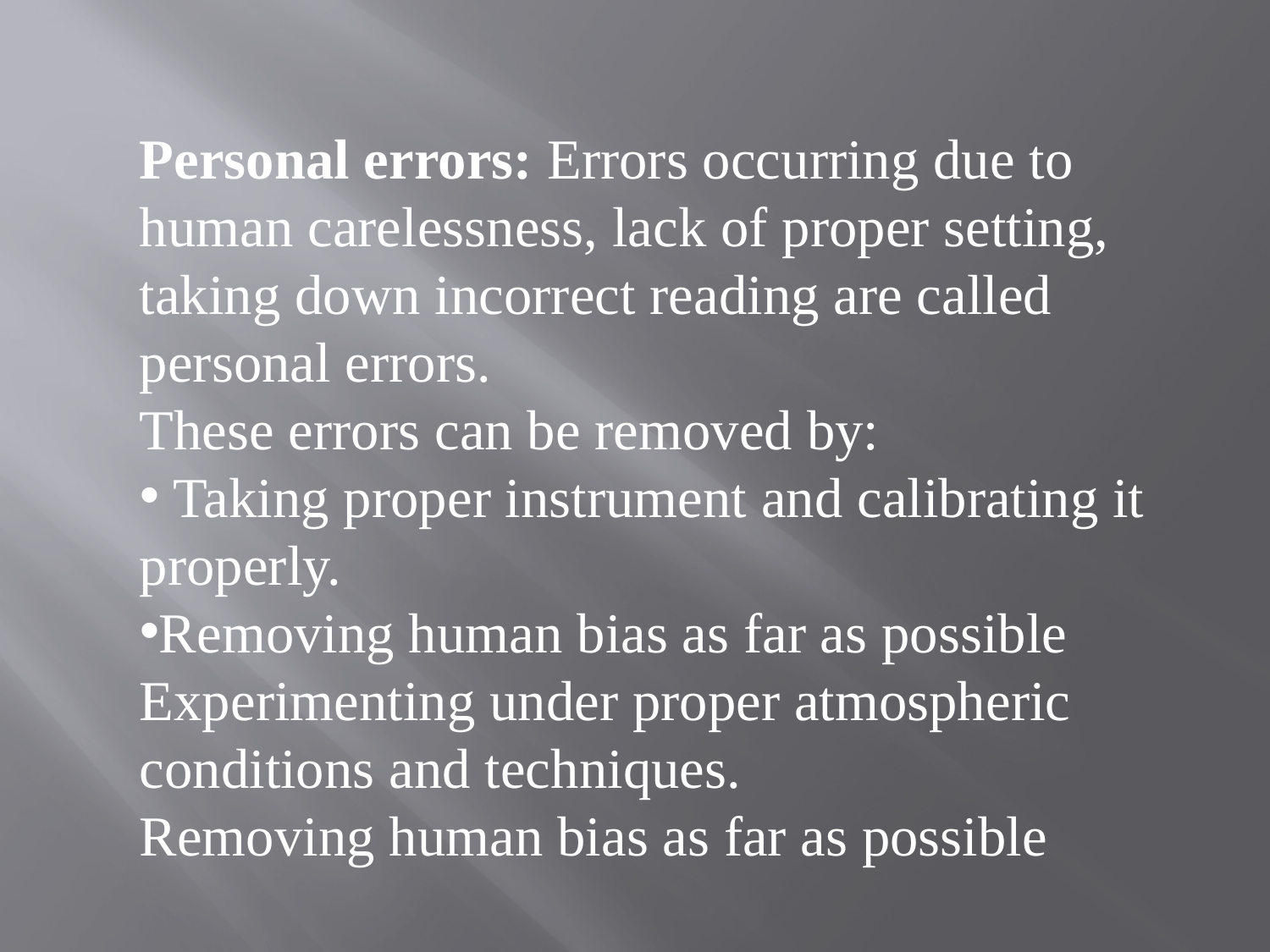

Personal errors: Errors occurring due to human carelessness, lack of proper setting, taking down incorrect reading are called personal errors.
These errors can be removed by:
 Taking proper instrument and calibrating it properly.
Removing human bias as far as possible  Experimenting under proper atmospheric conditions and techniques.
Removing human bias as far as possible